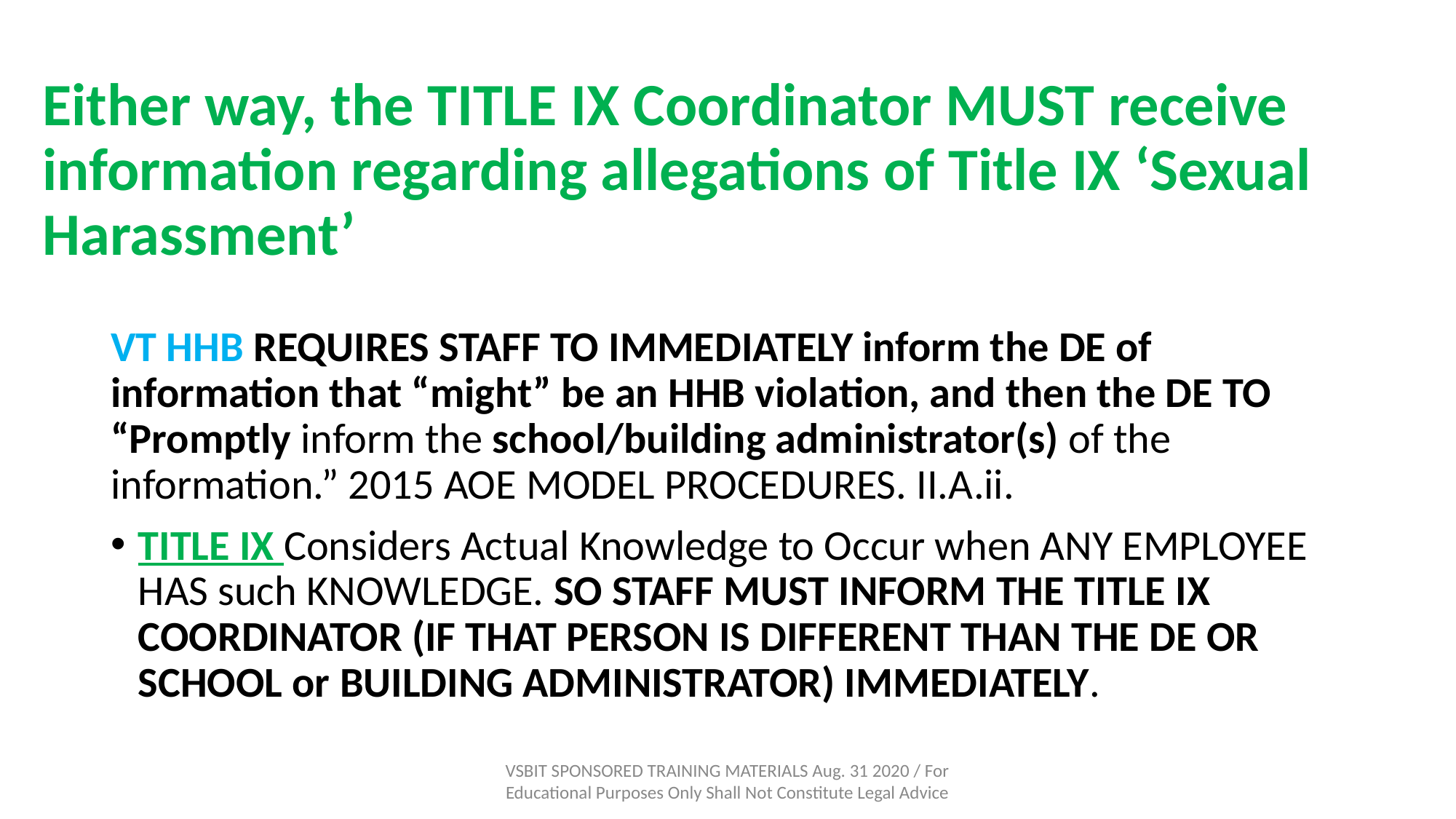

# Either way, the TITLE IX Coordinator MUST receive information regarding allegations of Title IX ‘Sexual Harassment’
VT HHB REQUIRES STAFF TO IMMEDIATELY inform the DE of information that “might” be an HHB violation, and then the DE TO “Promptly inform the school/building administrator(s) of the information.” 2015 AOE MODEL PROCEDURES. II.A.ii.
TITLE IX Considers Actual Knowledge to Occur when ANY EMPLOYEE HAS such KNOWLEDGE. SO STAFF MUST INFORM THE TITLE IX COORDINATOR (IF THAT PERSON IS DIFFERENT THAN THE DE OR SCHOOL or BUILDING ADMINISTRATOR) IMMEDIATELY.

VSBIT SPONSORED TRAINING MATERIALS Aug. 31 2020 / For Educational Purposes Only Shall Not Constitute Legal Advice